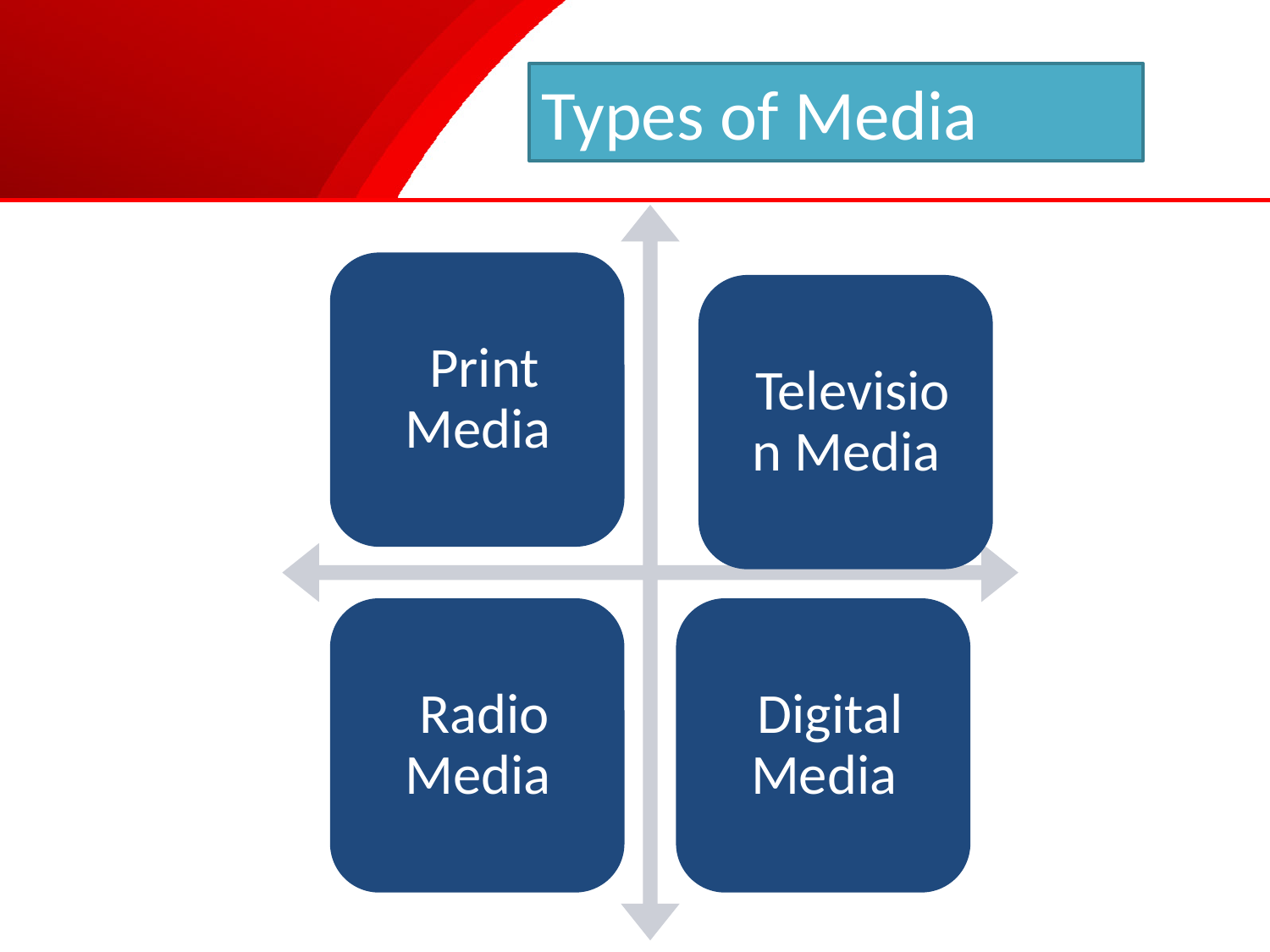

#
Types of Media
Print Media
Television Media
Radio Media
Digital Media